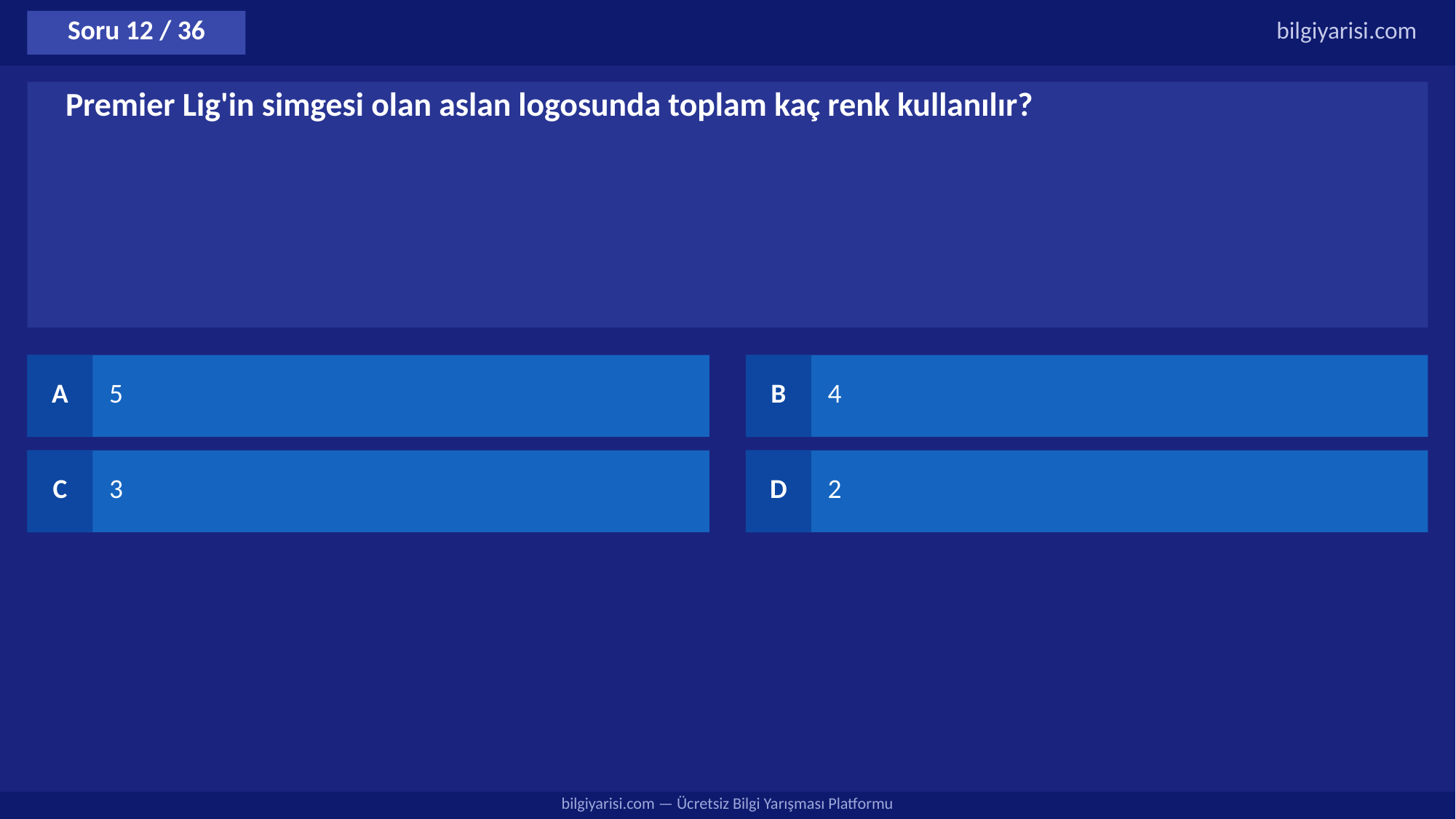

Soru 12 / 36
bilgiyarisi.com

Premier Lig'in simgesi olan aslan logosunda toplam kaç renk kullanılır?

A
5

B
4

C
3

D
2
bilgiyarisi.com — Ücretsiz Bilgi Yarışması Platformu